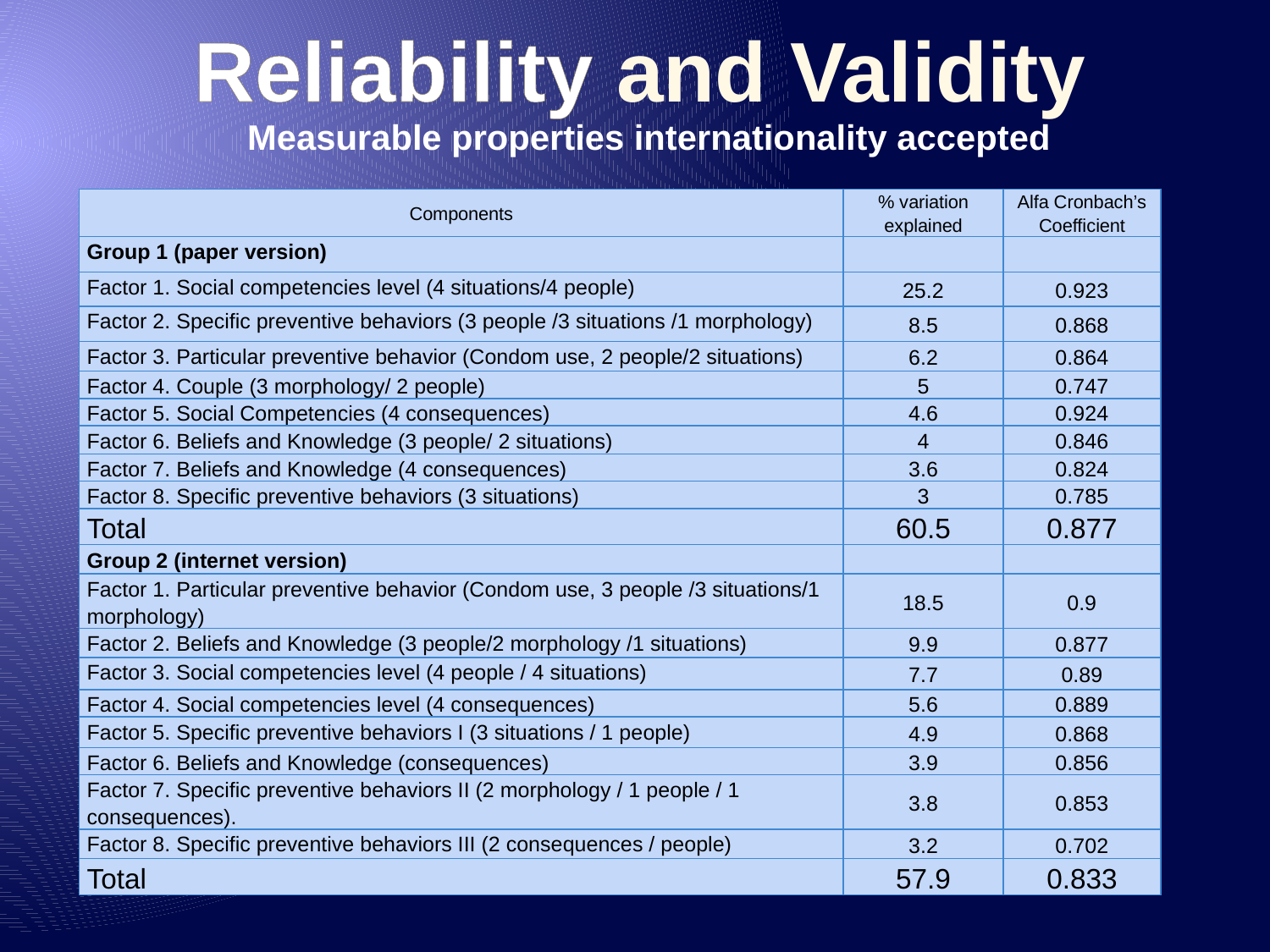

# Reliability and Validity
Measurable properties internationality accepted
| Components | % variation explained | Alfa Cronbach’s Coefficient |
| --- | --- | --- |
| Group 1 (paper version) |  |  |
| Factor 1. Social competencies level (4 situations/4 people) | 25.2 | 0.923 |
| Factor 2. Specific preventive behaviors (3 people /3 situations /1 morphology) | 8.5 | 0.868 |
| Factor 3. Particular preventive behavior (Condom use, 2 people/2 situations) | 6.2 | 0.864 |
| Factor 4. Couple (3 morphology/ 2 people) | 5 | 0.747 |
| Factor 5. Social Competencies (4 consequences) | 4.6 | 0.924 |
| Factor 6. Beliefs and Knowledge (3 people/ 2 situations) | 4 | 0.846 |
| Factor 7. Beliefs and Knowledge (4 consequences) | 3.6 | 0.824 |
| Factor 8. Specific preventive behaviors (3 situations) | 3 | 0.785 |
| Total | 60.5 | 0.877 |
| Group 2 (internet version) |  |  |
| Factor 1. Particular preventive behavior (Condom use, 3 people /3 situations/1 morphology) | 18.5 | 0.9 |
| Factor 2. Beliefs and Knowledge (3 people/2 morphology /1 situations) | 9.9 | 0.877 |
| Factor 3. Social competencies level (4 people / 4 situations) | 7.7 | 0.89 |
| Factor 4. Social competencies level (4 consequences) | 5.6 | 0.889 |
| Factor 5. Specific preventive behaviors I (3 situations / 1 people) | 4.9 | 0.868 |
| Factor 6. Beliefs and Knowledge (consequences) | 3.9 | 0.856 |
| Factor 7. Specific preventive behaviors II (2 morphology / 1 people / 1 consequences). | 3.8 | 0.853 |
| Factor 8. Specific preventive behaviors III (2 consequences / people) | 3.2 | 0.702 |
| Total | 57.9 | 0.833 |